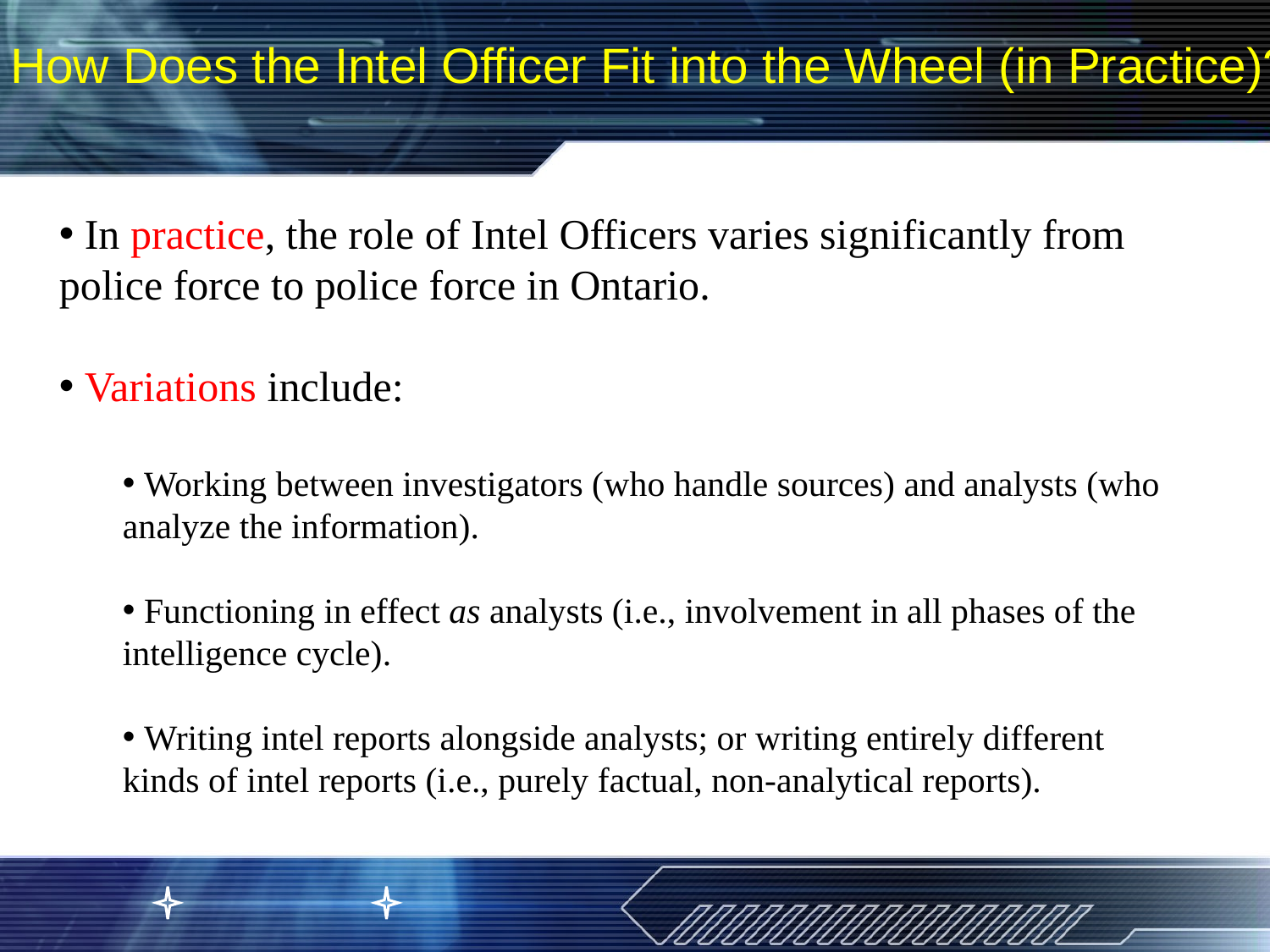

How Does the Intel Officer Fit into the Wheel (in Practice)?
 In practice, the role of Intel Officers varies significantly from police force to police force in Ontario.

 Variations include:

 Working between investigators (who handle sources) and analysts (who analyze the information).

 Functioning in effect as analysts (i.e., involvement in all phases of the intelligence cycle).

 Writing intel reports alongside analysts; or writing entirely different kinds of intel reports (i.e., purely factual, non-analytical reports).

Disclossure and
Assessment
Arrests
Processing

Direction and Planning
Direction and Planning
Investigation
Collection